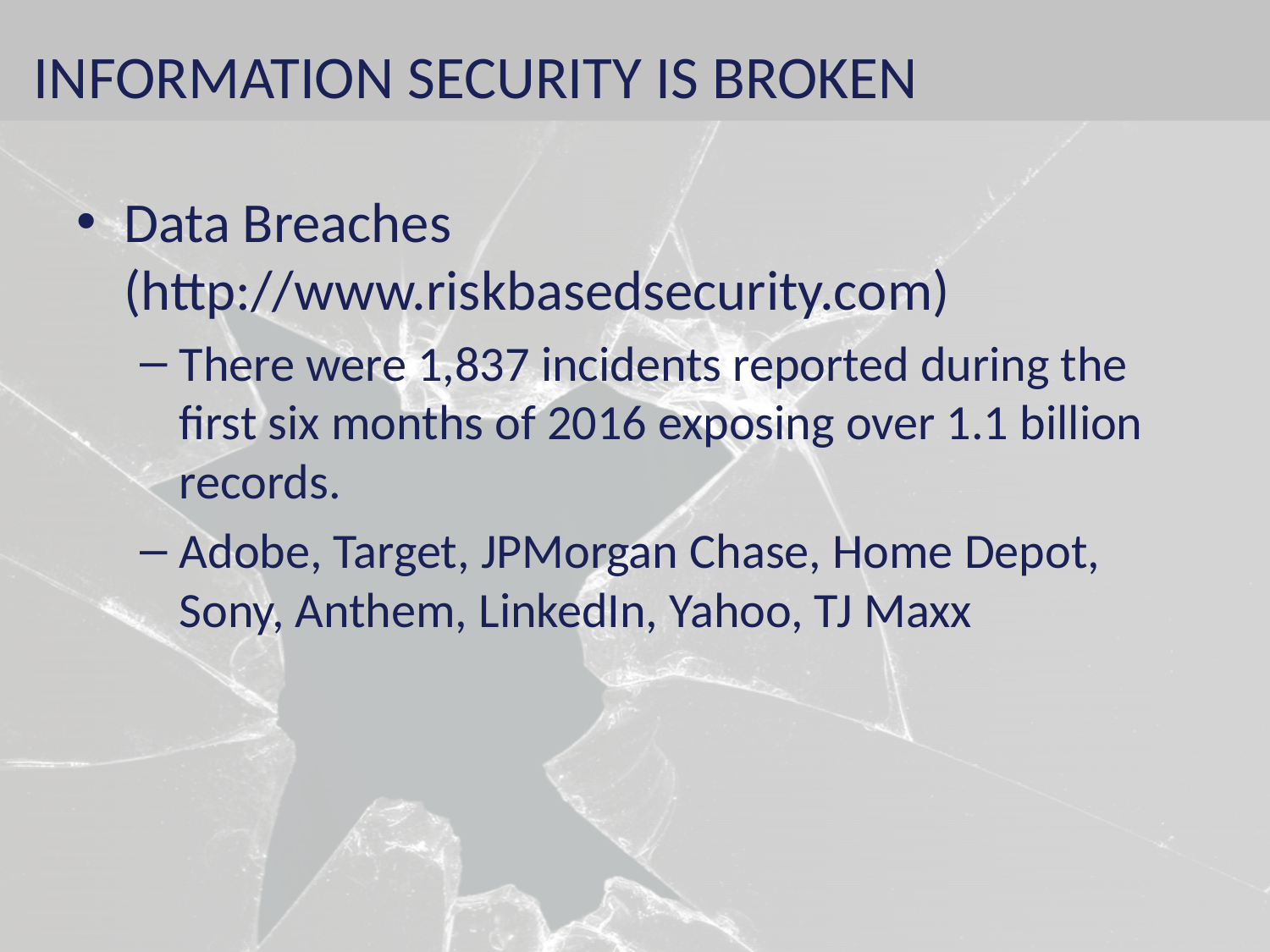

# INFORMATION SECURITY IS BROKEN
Data Breaches (http://www.riskbasedsecurity.com)
There were 1,837 incidents reported during the first six months of 2016 exposing over 1.1 billion records.
Adobe, Target, JPMorgan Chase, Home Depot, Sony, Anthem, LinkedIn, Yahoo, TJ Maxx